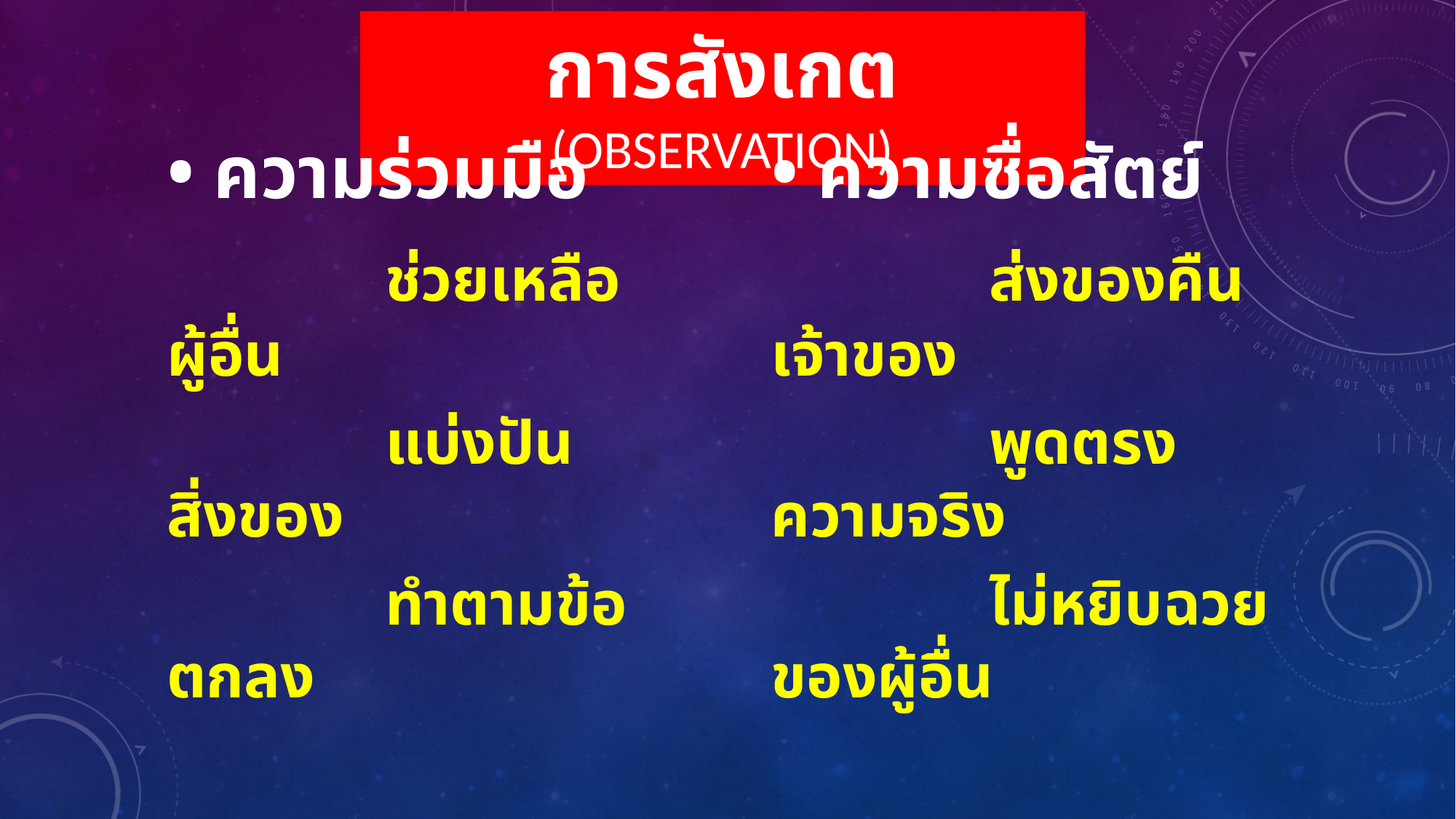

# การสังเกต (observation)
• ความร่วมมือ
		ช่วยเหลือผู้อื่น
   		แบ่งปันสิ่งของ
  		ทำตามข้อตกลง

• ความซื่อสัตย์
		ส่งของคืนเจ้าของ
   		พูดตรงความจริง
  		ไม่หยิบฉวยของผู้อื่น